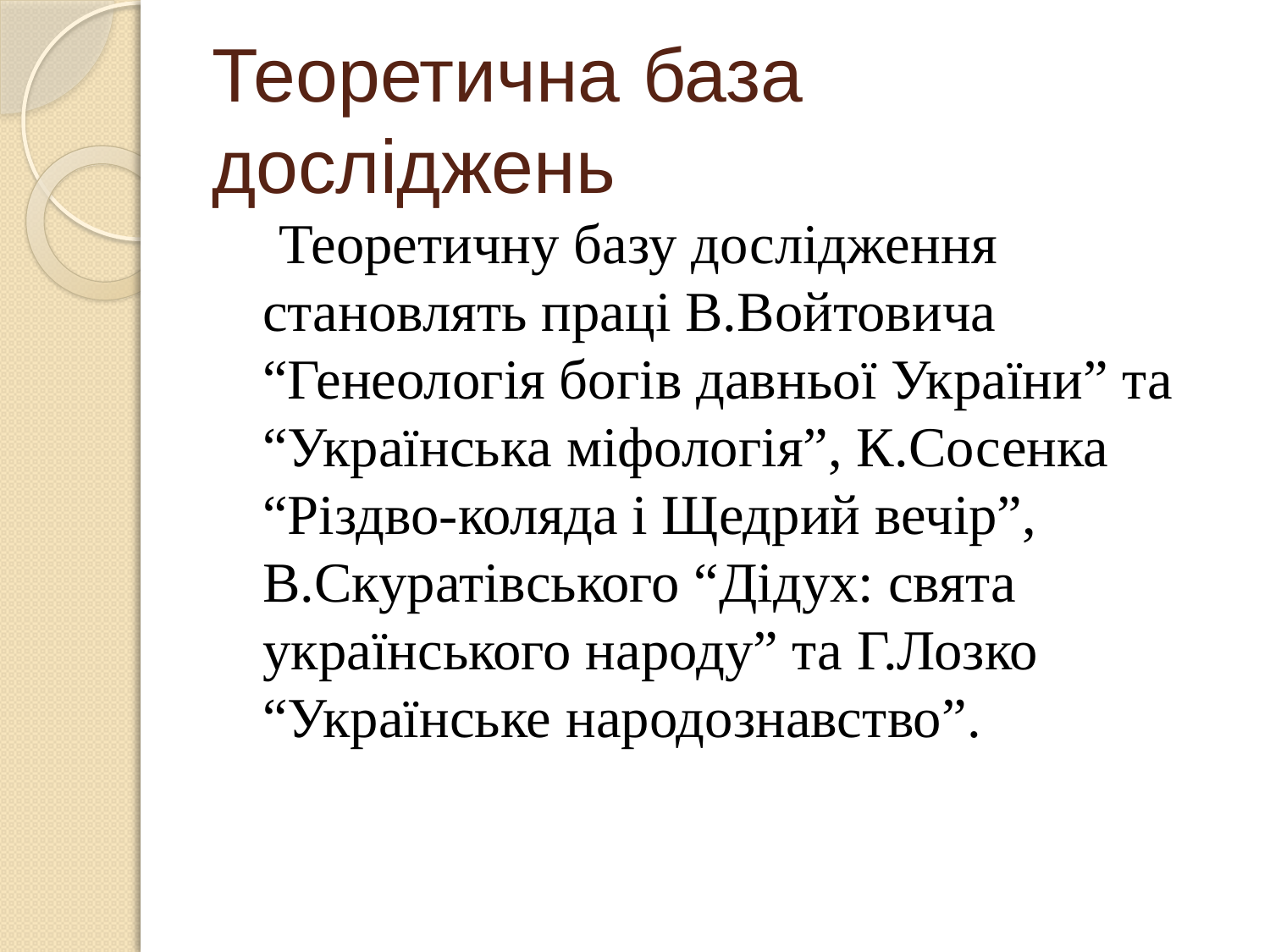

# Теоретична база досліджень
   Теоретичну базу дослідження становлять праці В.Войтовича “Генеологія богів давньої України” та “Українська міфологія”, К.Сосенка “Різдво-коляда і Щедрий вечір”, В.Скуратівського “Дідух: свята українського народу” та Г.Лозко “Українське народознавство”.